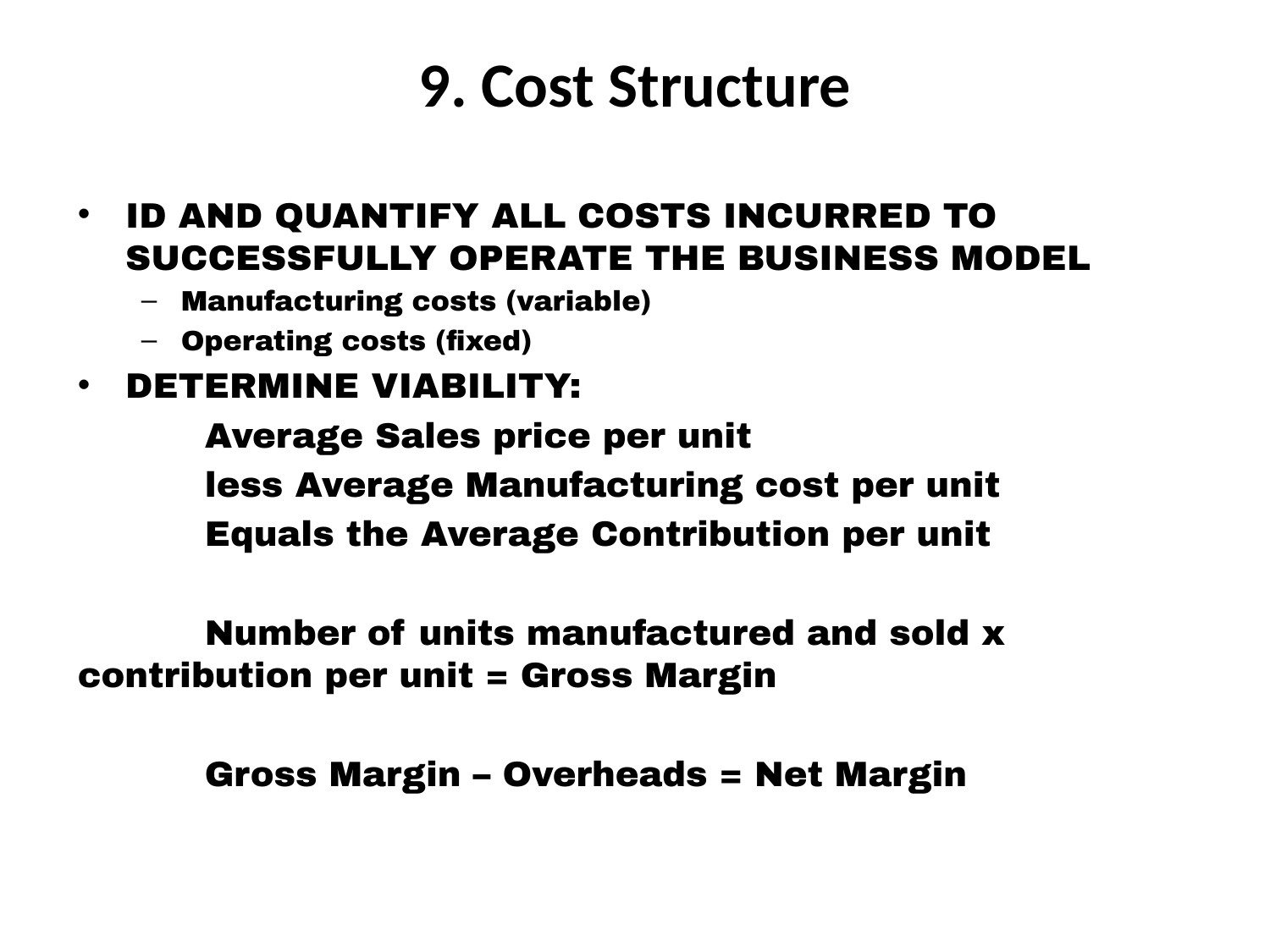

# 9. Cost Structure
ID AND QUANTIFY ALL COSTS INCURRED TO SUCCESSFULLY OPERATE THE BUSINESS MODEL
Manufacturing costs (variable)
Operating costs (fixed)
DETERMINE VIABILITY:
	Average Sales price per unit
	less Average Manufacturing cost per unit
	Equals the Average Contribution per unit

	Number of units manufactured and sold x 	contribution per unit = Gross Margin

	Gross Margin – Overheads = Net Margin